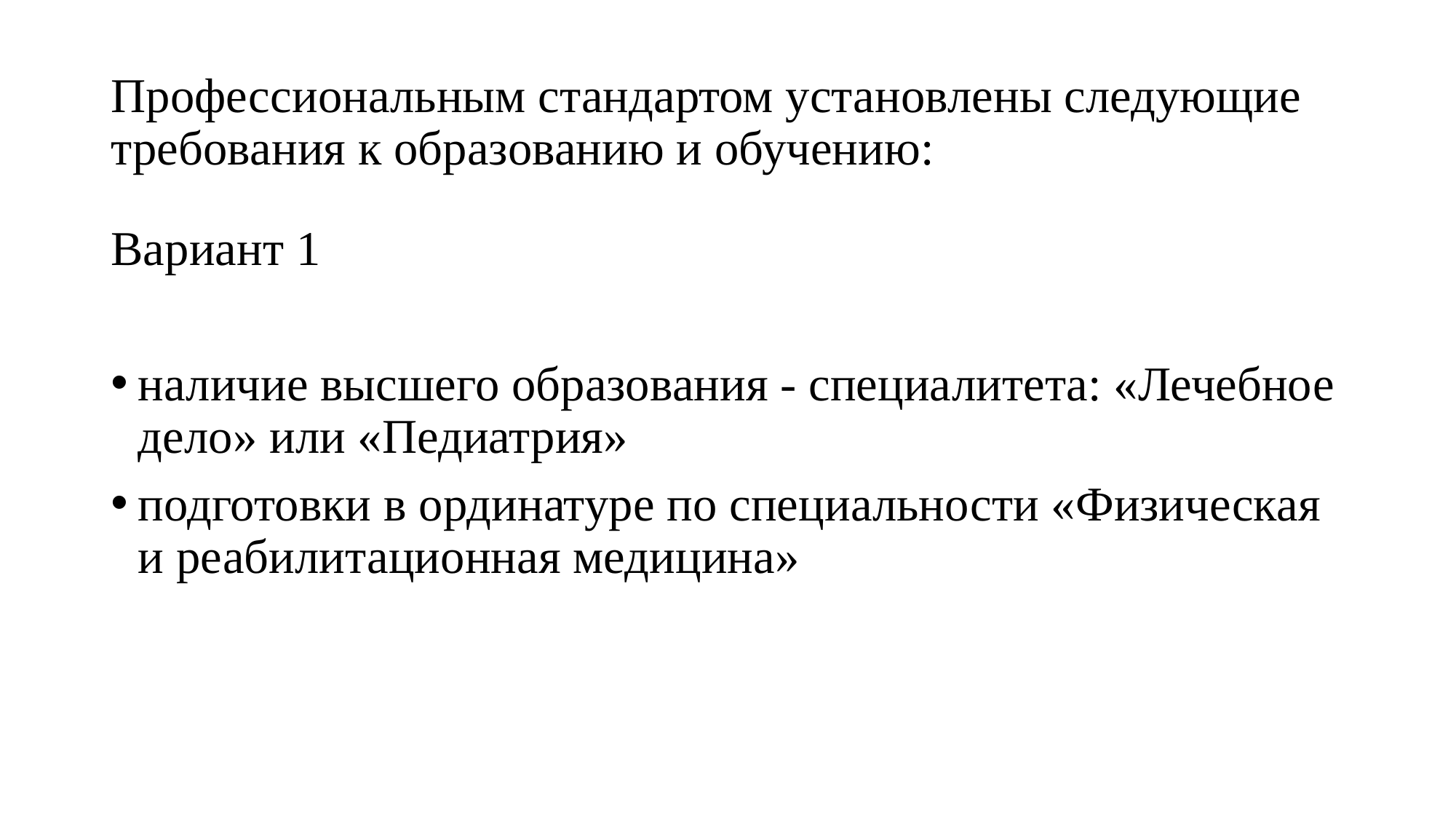

# Профессиональным стандартом установлены следующие требования к образованию и обучению:
Вариант 1

наличие высшего образования - специалитета: «Лечебное дело» или «Педиатрия»
подготовки в ординатуре по специальности «Физическая и реабилитационная медицина»